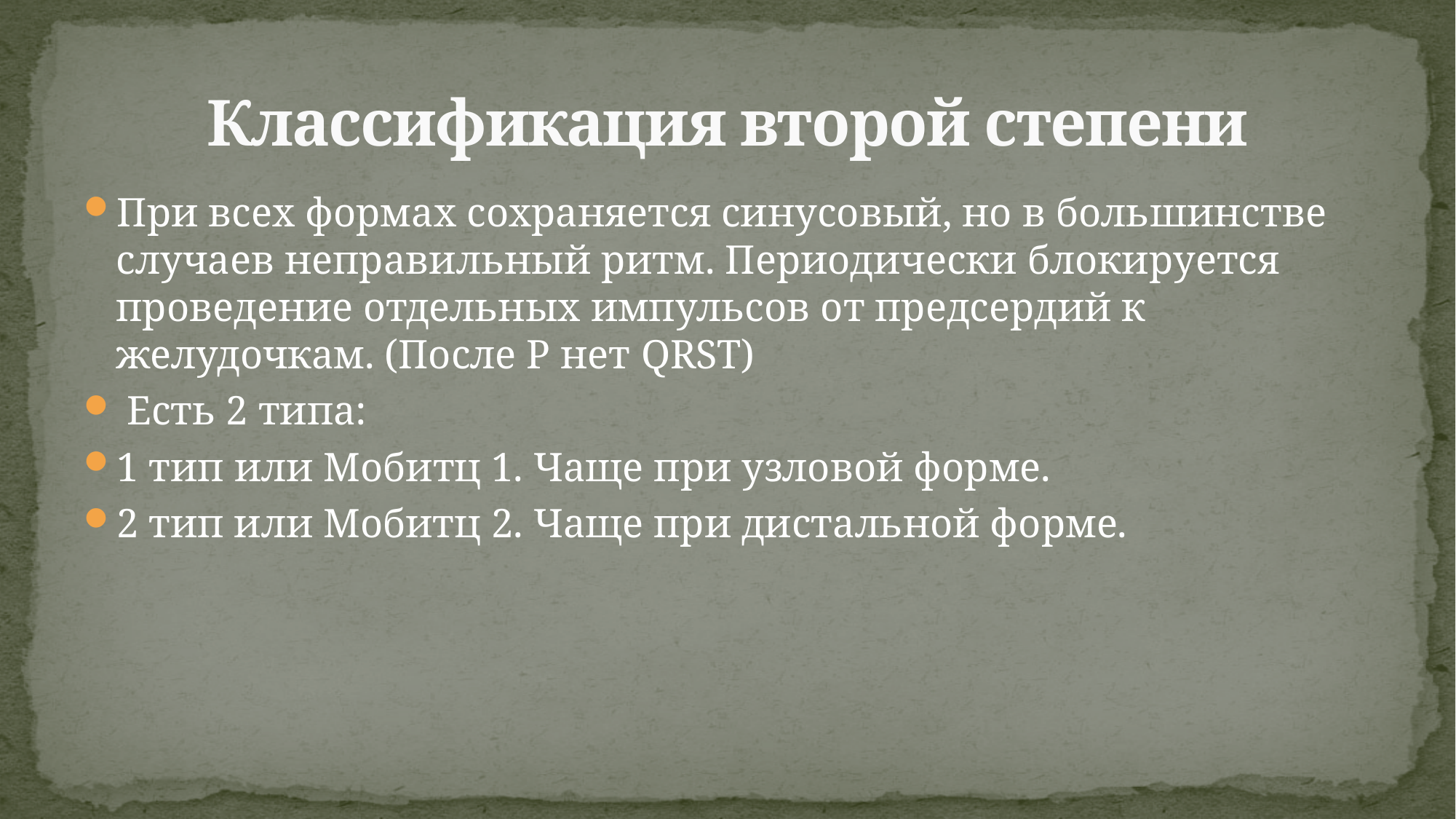

# Классификация второй степени
При всех формах сохраняется синусовый, но в большинстве случаев неправильный ритм. Периодически блокируется проведение отдельных импульсов от предсердий к желудочкам. (После Р нет QRST)
 Есть 2 типа:
1 тип или Мобитц 1. Чаще при узловой форме.
2 тип или Мобитц 2. Чаще при дистальной форме.